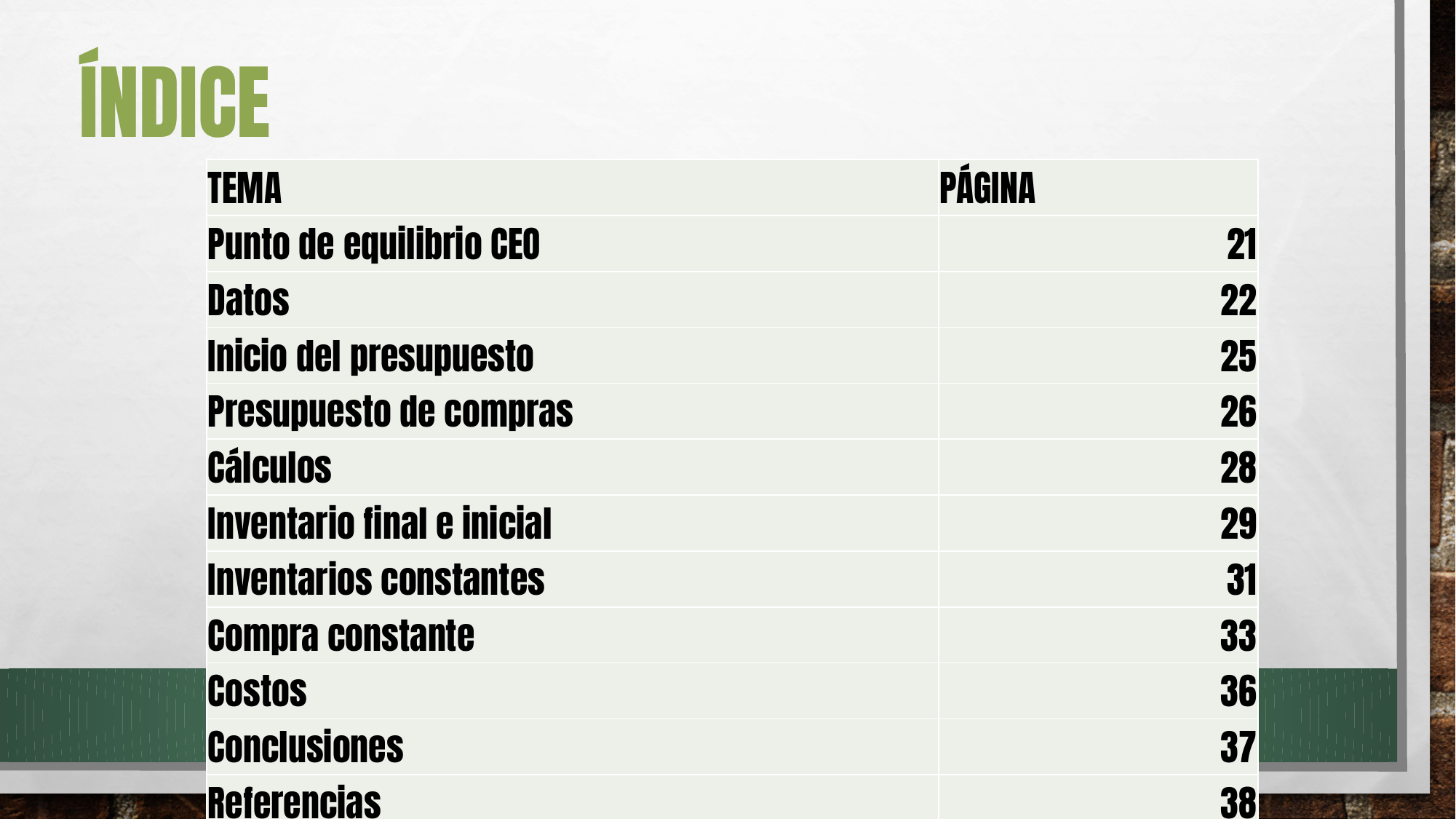

# índice
| TEMA | PÁGINA |
| --- | --- |
| Punto de equilibrio CEO | 21 |
| Datos | 22 |
| Inicio del presupuesto | 25 |
| Presupuesto de compras | 26 |
| Cálculos | 28 |
| Inventario final e inicial | 29 |
| Inventarios constantes | 31 |
| Compra constante | 33 |
| Costos | 36 |
| Conclusiones | 37 |
| Referencias | 38 |